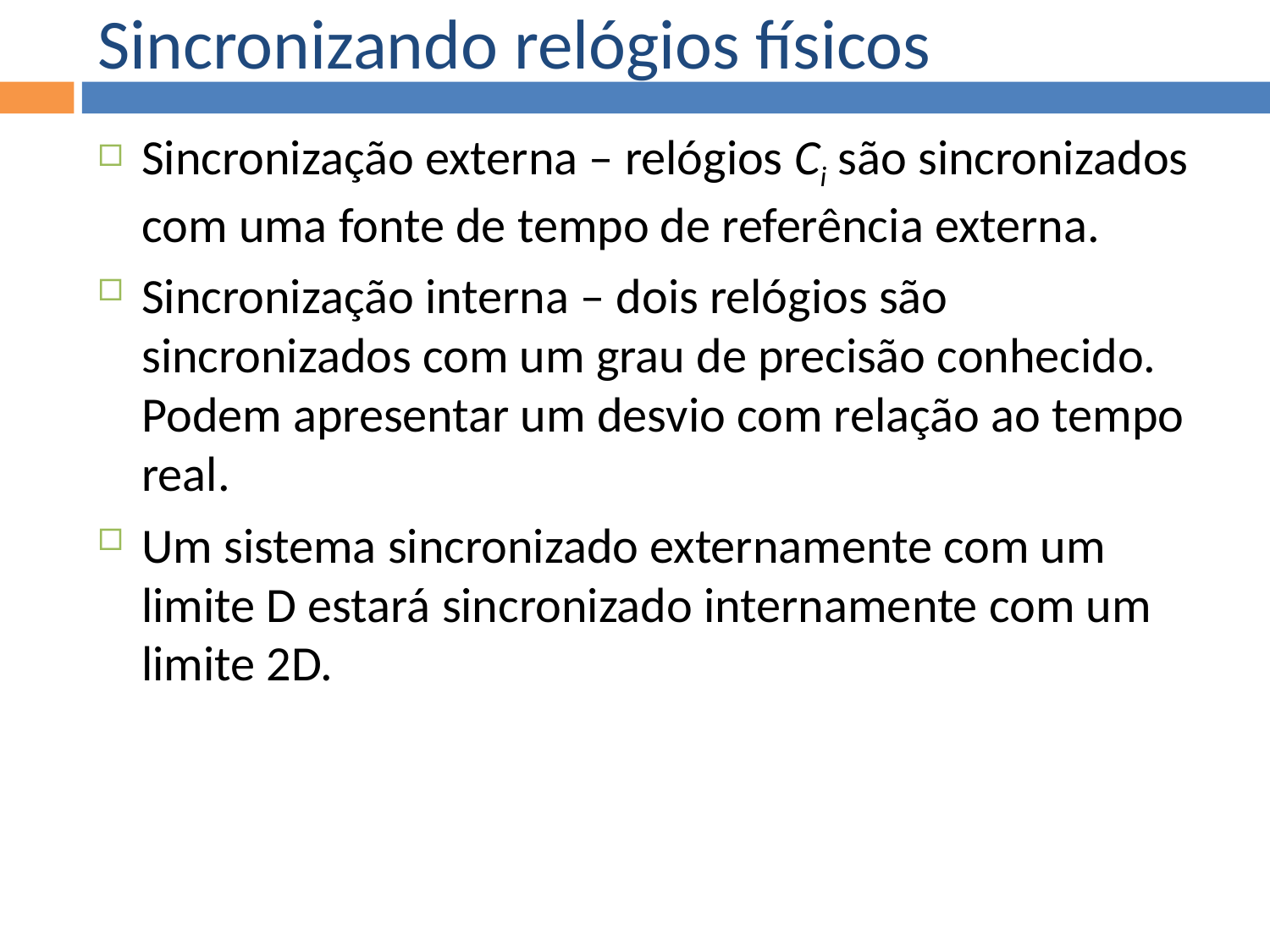

Sincronizando relógios físicos
Sincronização externa – relógios Ci são sincronizados com uma fonte de tempo de referência externa.
Sincronização interna – dois relógios são sincronizados com um grau de precisão conhecido. Podem apresentar um desvio com relação ao tempo real.
Um sistema sincronizado externamente com um limite D estará sincronizado internamente com um limite 2D.